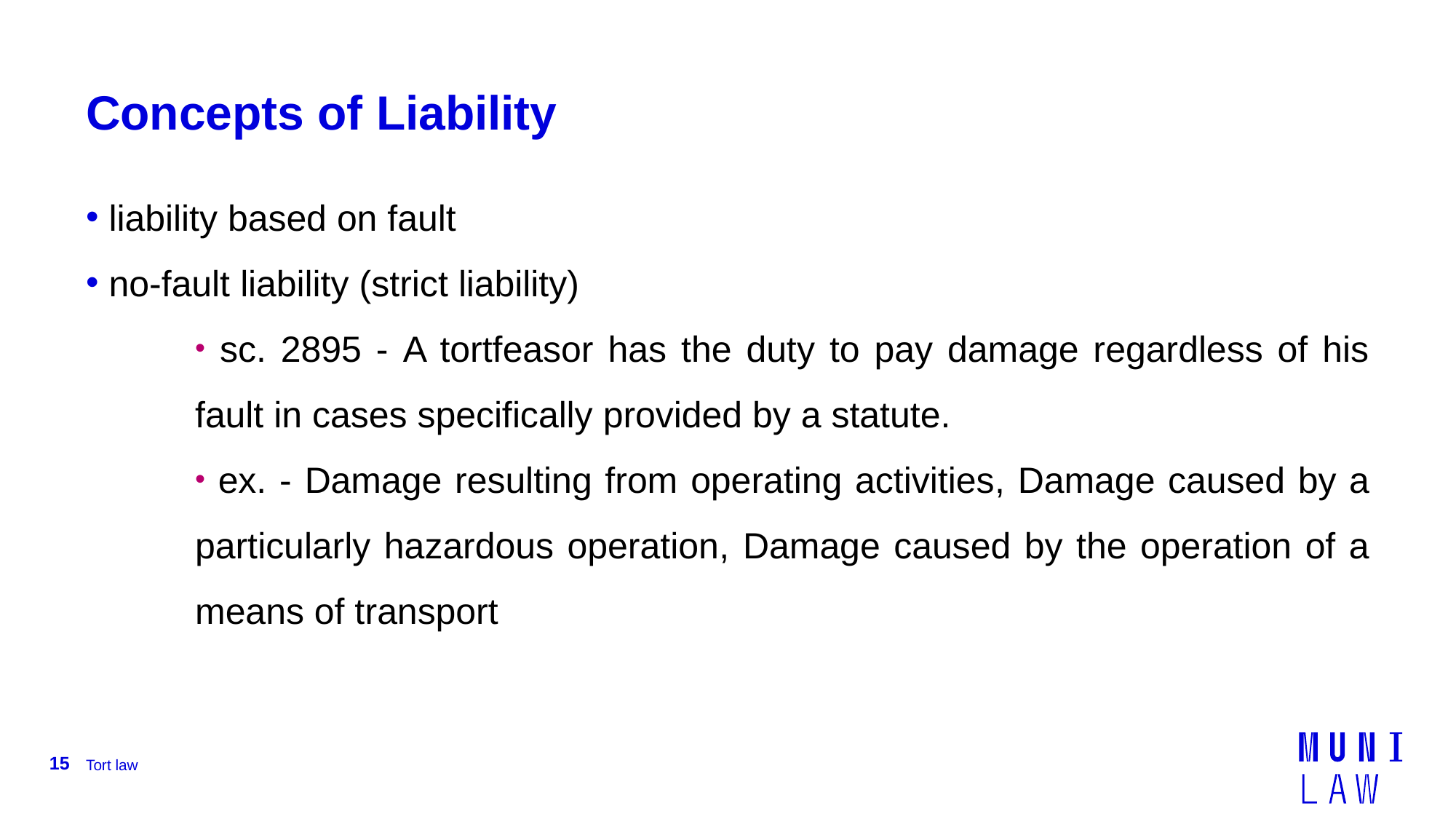

# Concepts of Liability
 liability based on fault
 no-fault liability (strict liability)
 sc. 2895 - A tortfeasor has the duty to pay damage regardless of his fault in cases specifically provided by a statute.
 ex. - Damage resulting from operating activities, Damage caused by a particularly hazardous operation, Damage caused by the operation of a means of transport

15
Tort law